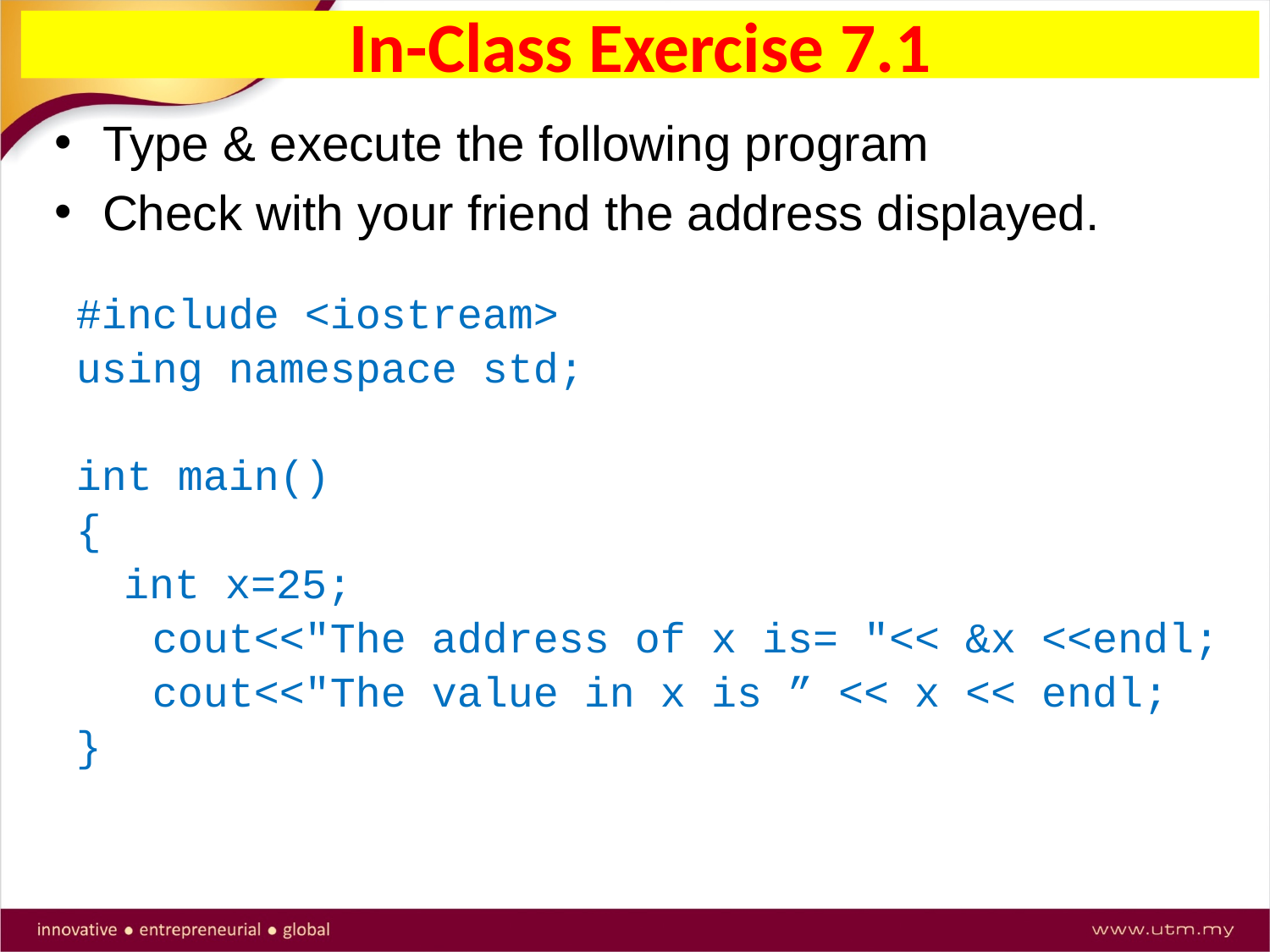

# In-Class Exercise 7.1
Type & execute the following program
Check with your friend the address displayed.

#include <iostream>
using namespace std;

int main()
{
	int x=25;
   cout<<"The address of x is= "<< &x <<endl;
   cout<<"The value in x is ” << x << endl;
}